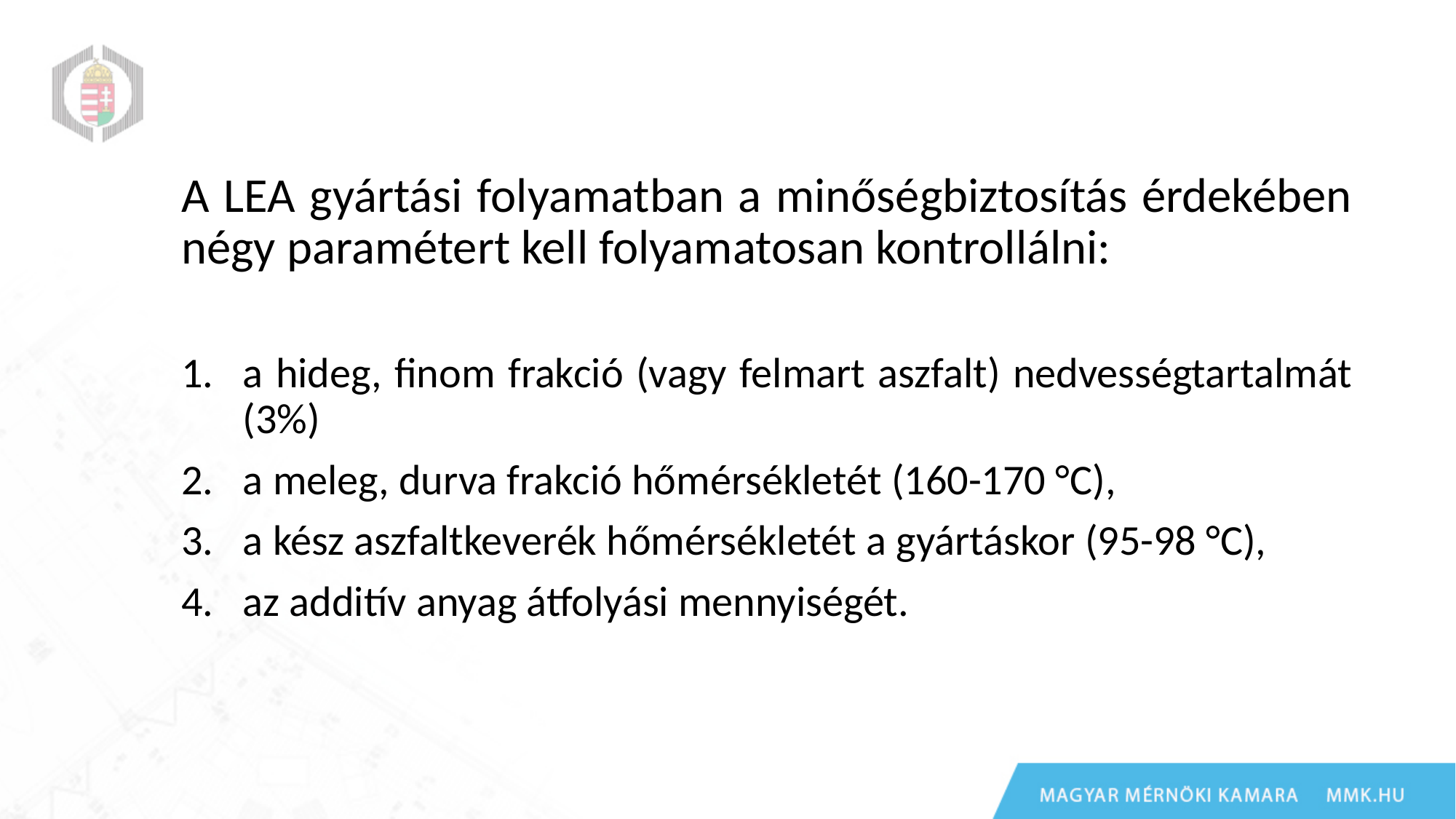

A LEA gyártási folyamatban a minőségbiztosítás érdekében négy paramétert kell folyamatosan kontrollálni:

a hideg, finom frakció (vagy felmart aszfalt) nedvességtartalmát (3%)
a meleg, durva frakció hőmérsékletét (160-170 °C),
a kész aszfaltkeverék hőmérsékletét a gyártáskor (95-98 °C),
az additív anyag átfolyási mennyiségét.